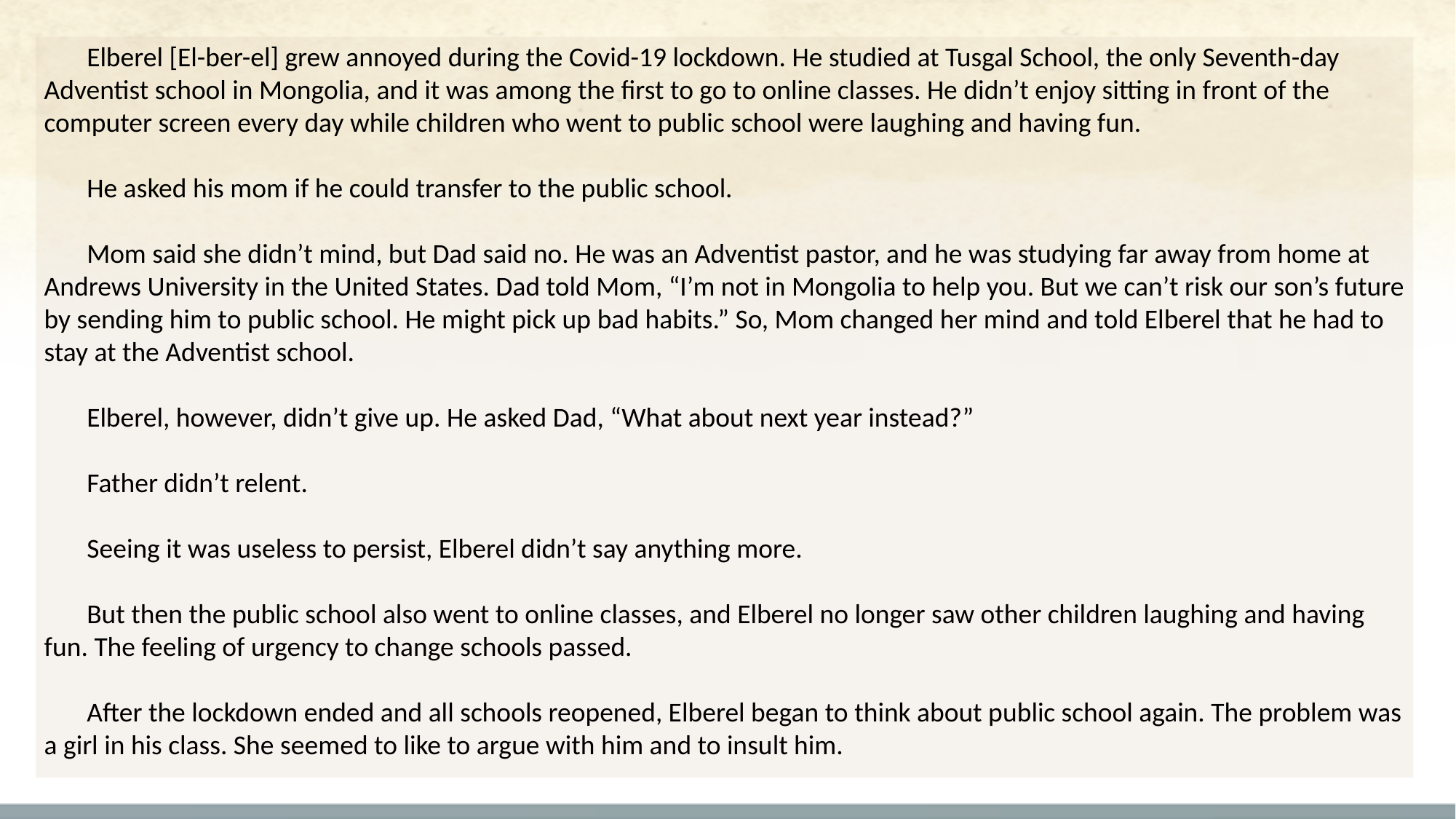

Elberel [El-ber-el] grew annoyed during the Covid-19 lockdown. He studied at Tusgal School, the only Seventh-day Adventist school in Mongolia, and it was among the first to go to online classes. He didn’t enjoy sitting in front of the computer screen every day while children who went to public school were laughing and having fun.

He asked his mom if he could transfer to the public school.

Mom said she didn’t mind, but Dad said no. He was an Adventist pastor, and he was studying far away from home at Andrews University in the United States. Dad told Mom, “I’m not in Mongolia to help you. But we can’t risk our son’s future by sending him to public school. He might pick up bad habits.” So, Mom changed her mind and told Elberel that he had to stay at the Adventist school.

Elberel, however, didn’t give up. He asked Dad, “What about next year instead?”

Father didn’t relent.

Seeing it was useless to persist, Elberel didn’t say anything more.

But then the public school also went to online classes, and Elberel no longer saw other children laughing and having fun. The feeling of urgency to change schools passed.

After the lockdown ended and all schools reopened, Elberel began to think about public school again. The problem was a girl in his class. She seemed to like to argue with him and to insult him.